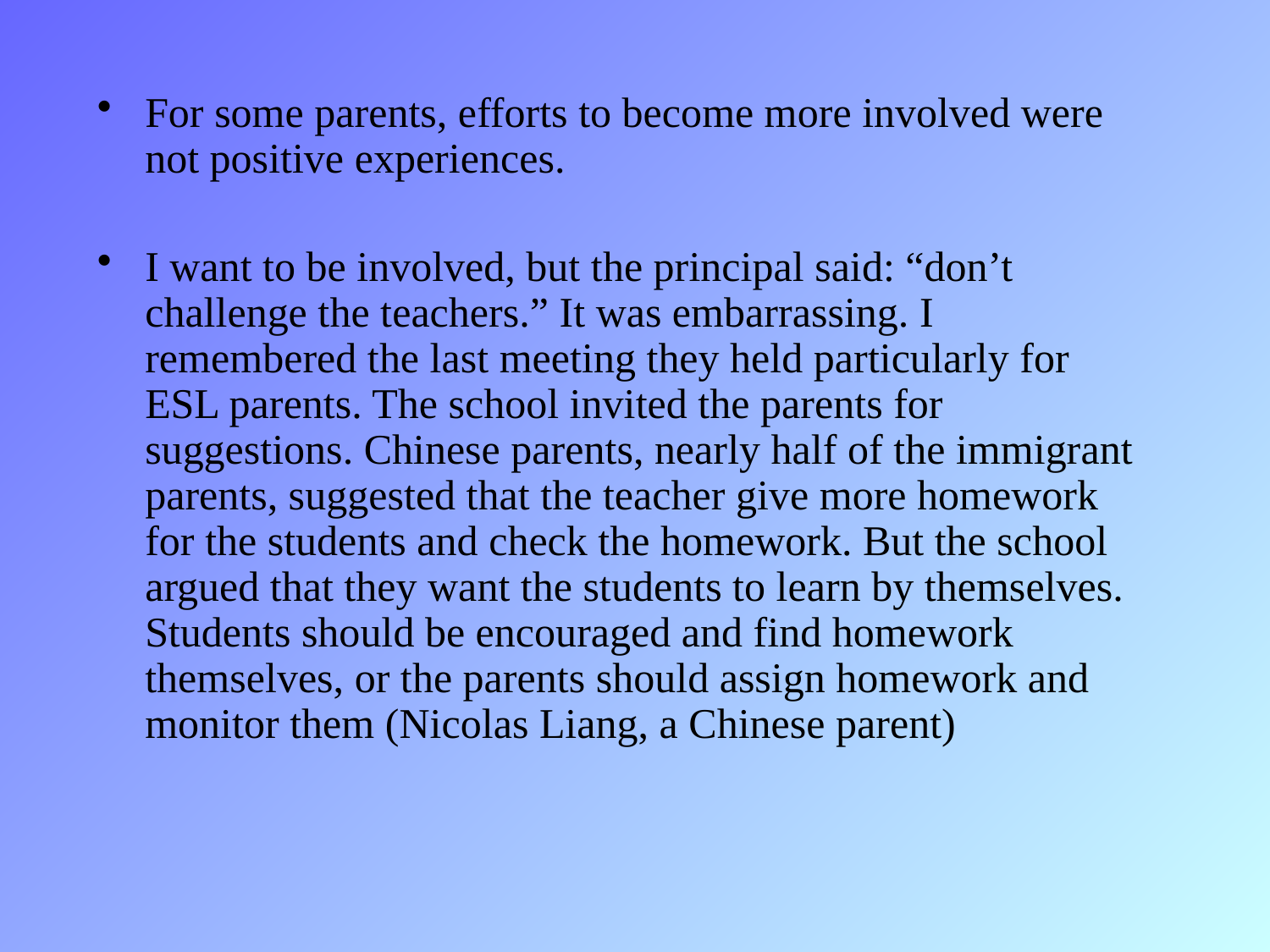

For some parents, efforts to become more involved were not positive experiences.

I want to be involved, but the principal said: “don’t challenge the teachers.” It was embarrassing. I remembered the last meeting they held particularly for ESL parents. The school invited the parents for suggestions. Chinese parents, nearly half of the immigrant parents, suggested that the teacher give more homework for the students and check the homework. But the school argued that they want the students to learn by themselves. Students should be encouraged and find homework themselves, or the parents should assign homework and monitor them (Nicolas Liang, a Chinese parent)